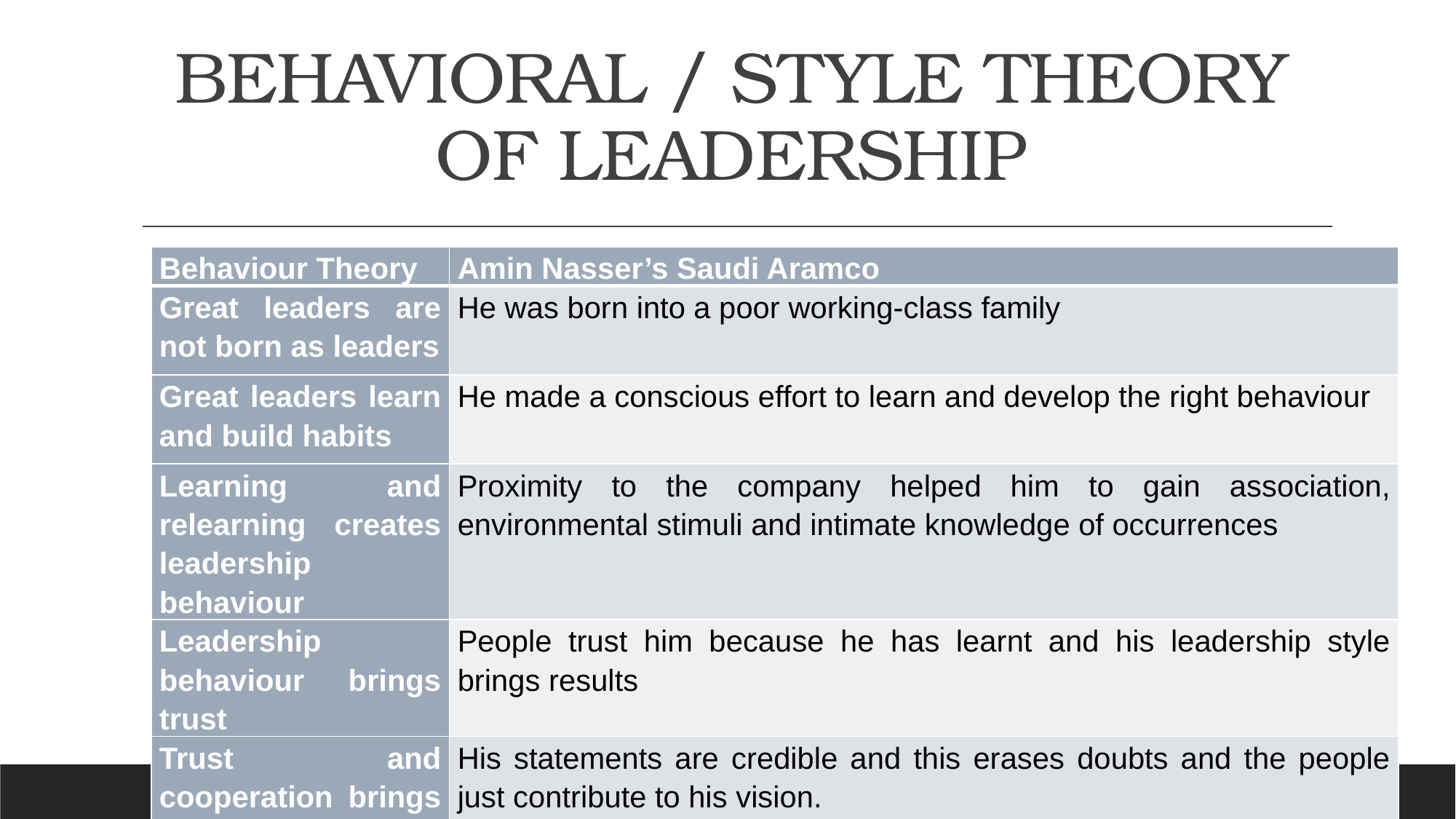

# BEHAVIORAL / STYLE THEORY OF LEADERSHIP
| Behaviour Theory | Amin Nasser’s Saudi Aramco |
| --- | --- |
| Great leaders are not born as leaders | He was born into a poor working-class family |
| Great leaders learn and build habits | He made a conscious effort to learn and develop the right behaviour |
| Learning and relearning creates leadership behaviour | Proximity to the company helped him to gain association, environmental stimuli and intimate knowledge of occurrences |
| Leadership behaviour brings trust | People trust him because he has learnt and his leadership style brings results |
| Trust and cooperation brings results | His statements are credible and this erases doubts and the people just contribute to his vision. |